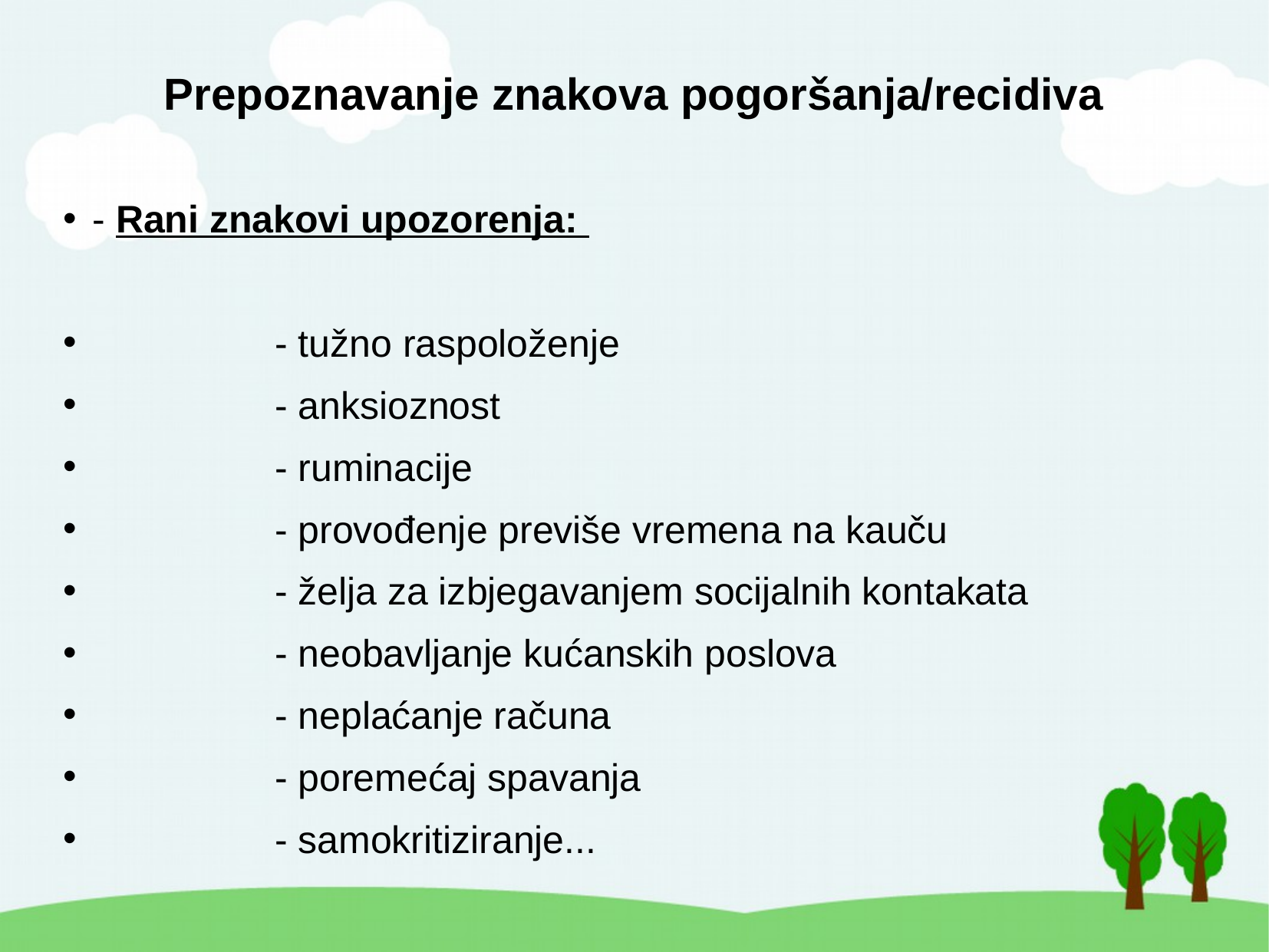

# Prepoznavanje znakova pogoršanja/recidiva
- Rani znakovi upozorenja:

                 - tužno raspoloženje
                 - anksioznost
                 - ruminacije
                 - provođenje previše vremena na kauču
                 - želja za izbjegavanjem socijalnih kontakata
                 - neobavljanje kućanskih poslova
                 - neplaćanje računa
                 - poremećaj spavanja
                 - samokritiziranje...